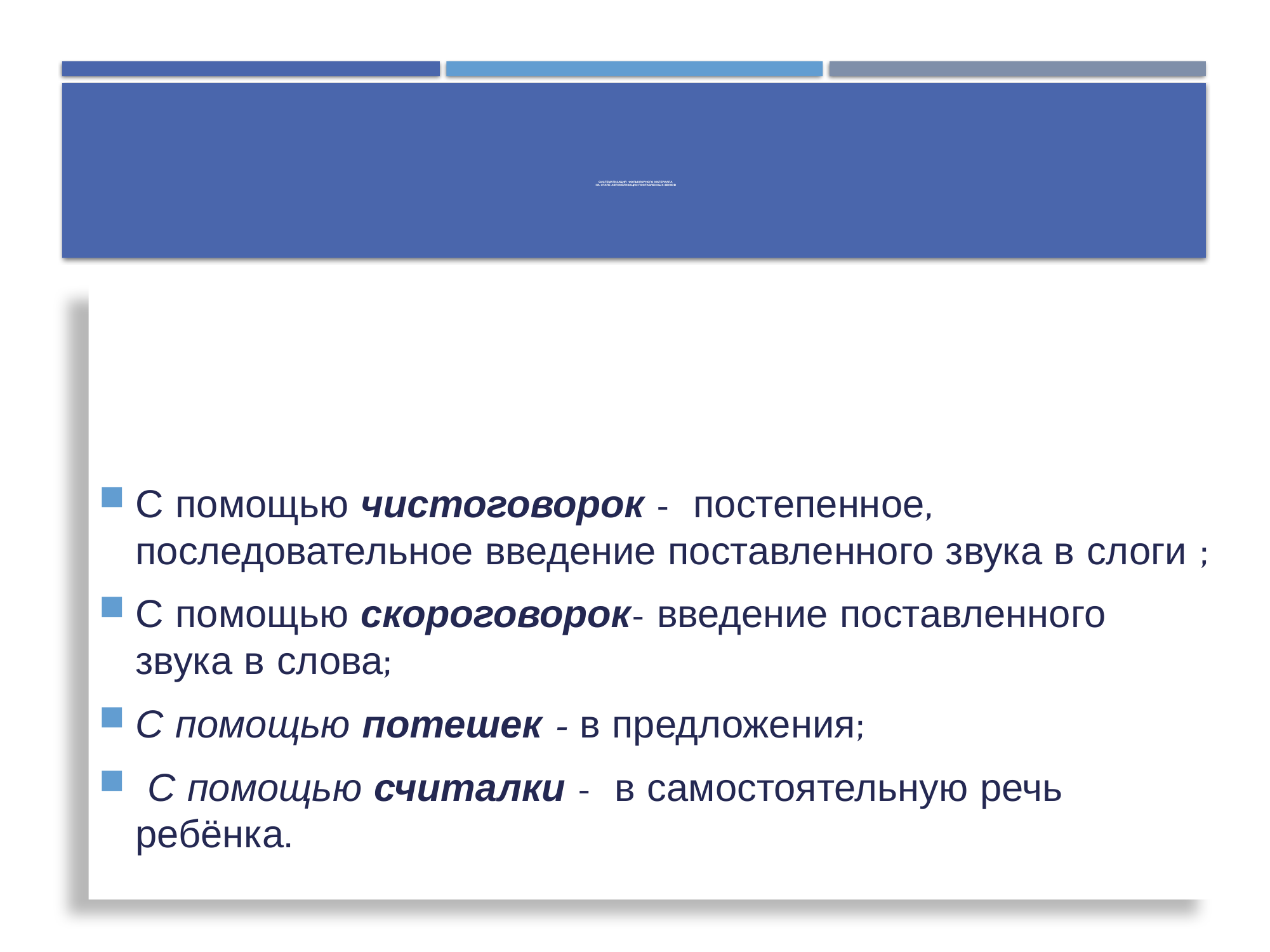

# систематизация  фольклорного материала на этапе автоматизации поставленных звуков

С помощью чистоговорок -  постепенное, последовательное введение поставленного звука в слоги ;
С помощью скороговорок- введение поставленного звука в слова;
С помощью потешек - в предложения;
 С помощью считалки -  в самостоятельную речь ребёнка.